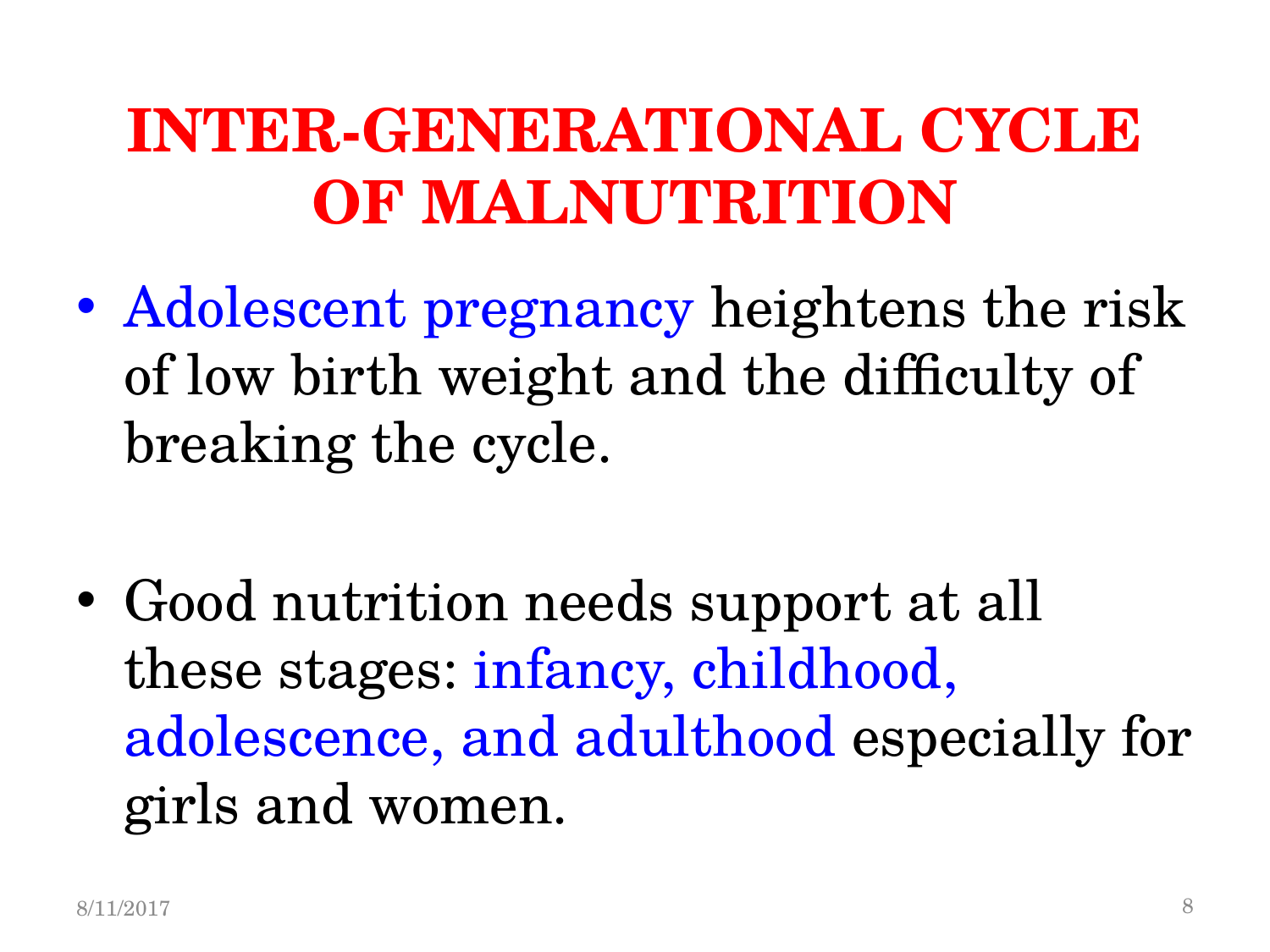

# INTER-GENERATIONAL CYCLE OF MALNUTRITION
Adolescent pregnancy heightens the risk of low birth weight and the difficulty of breaking the cycle.

Good nutrition needs support at all these stages: infancy, childhood, adolescence, and adulthood especially for girls and women.

8/11/2017
8